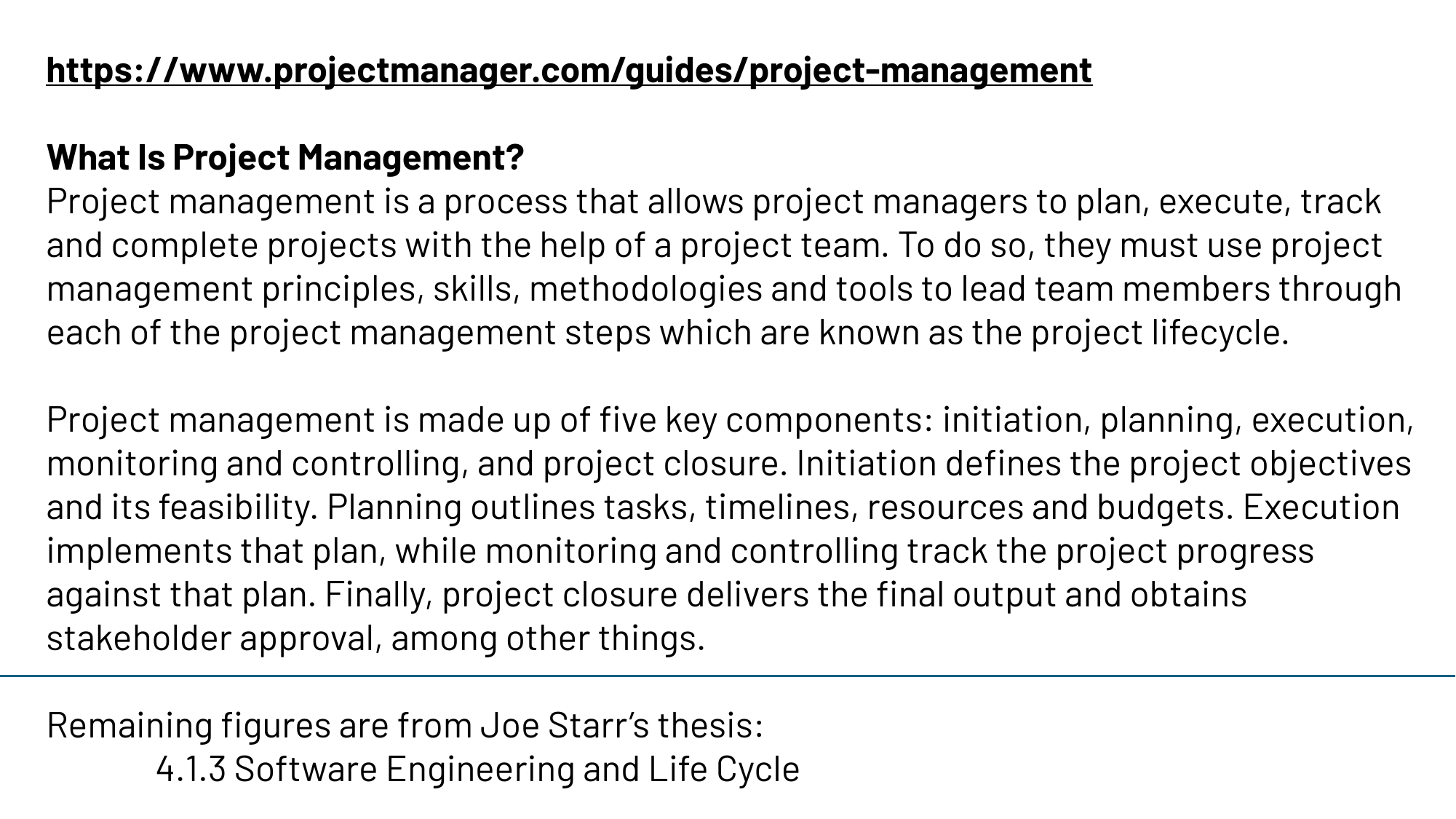

https://www.projectmanager.com/guides/project-management

What Is Project Management?
Project management is a process that allows project managers to plan, execute, track and complete projects with the help of a project team. To do so, they must use project management principles, skills, methodologies and tools to lead team members through each of the project management steps which are known as the project lifecycle.

Project management is made up of five key components: initiation, planning, execution, monitoring and controlling, and project closure. Initiation defines the project objectives and its feasibility. Planning outlines tasks, timelines, resources and budgets. Execution implements that plan, while monitoring and controlling track the project progress against that plan. Finally, project closure delivers the final output and obtains stakeholder approval, among other things.

Remaining figures are from Joe Starr’s thesis:
	4.1.3 Software Engineering and Life Cycle